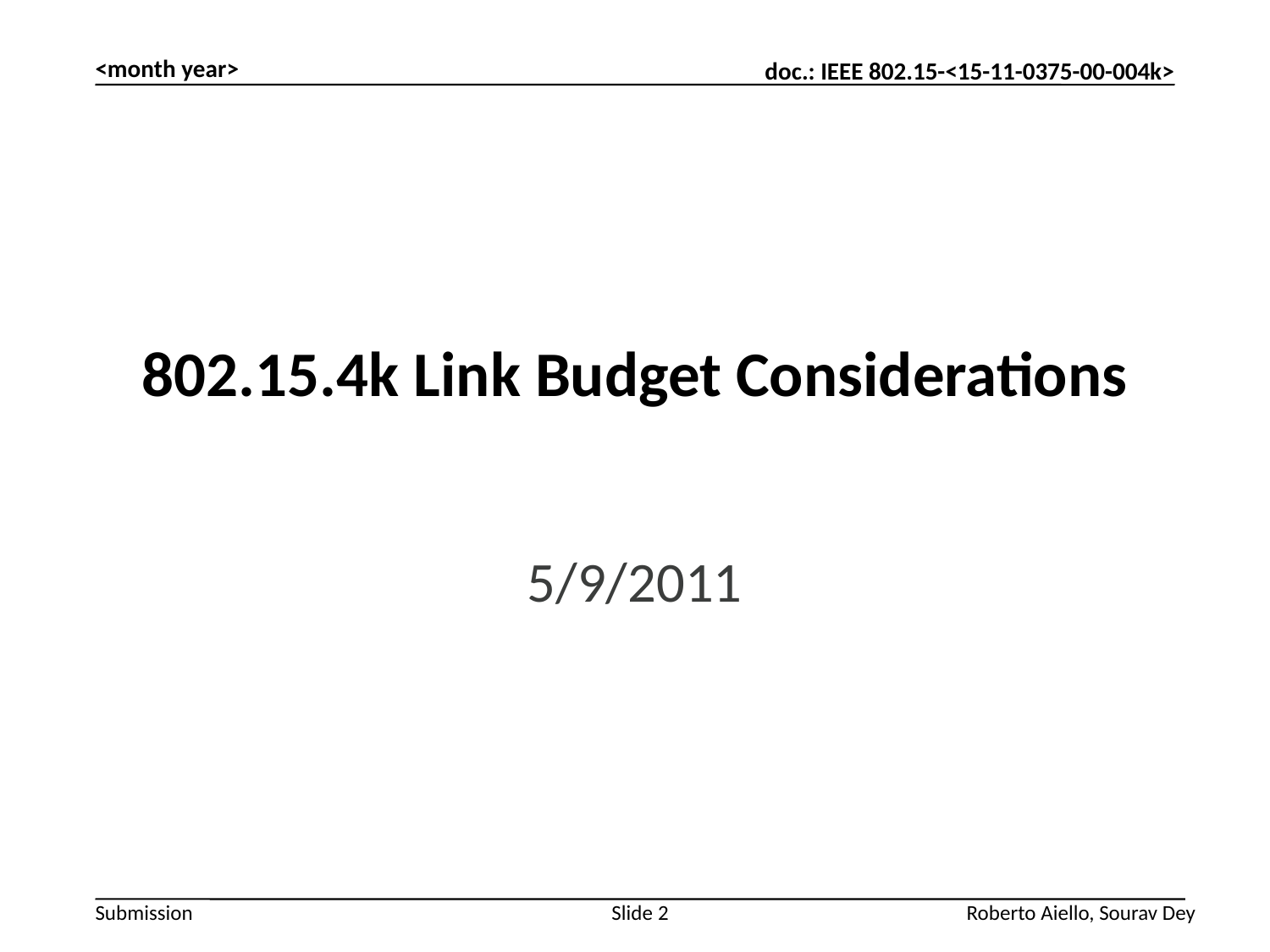

<month year>
# 802.15.4k Link Budget Considerations
5/9/2011
Slide 2
Roberto Aiello, Sourav Dey